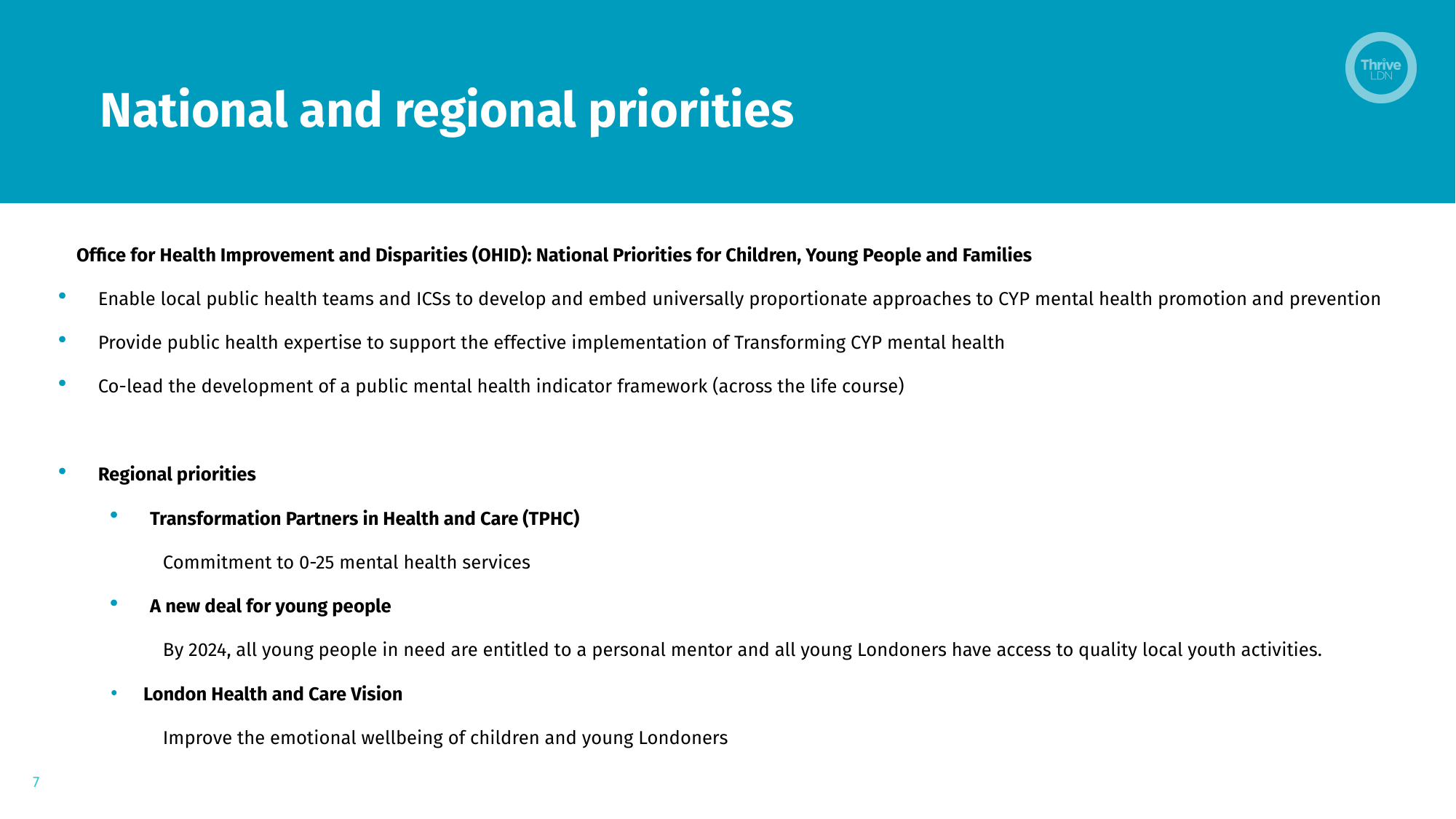

# National and regional priorities
Office for Health Improvement and Disparities (OHID): National Priorities for Children, Young People and Families
Enable local public health teams and ICSs to develop and embed universally proportionate approaches to CYP mental health promotion and prevention
Provide public health expertise to support the effective implementation of Transforming CYP mental health
Co-lead the development of a public mental health indicator framework (across the life course)

Regional priorities
Transformation Partners in Health and Care (TPHC)
Commitment to 0-25 mental health services
A new deal for young people
By 2024, all young people in need are entitled to a personal mentor and all young Londoners have access to quality local youth activities.
London Health and Care Vision
Improve the emotional wellbeing of children and young Londoners
7